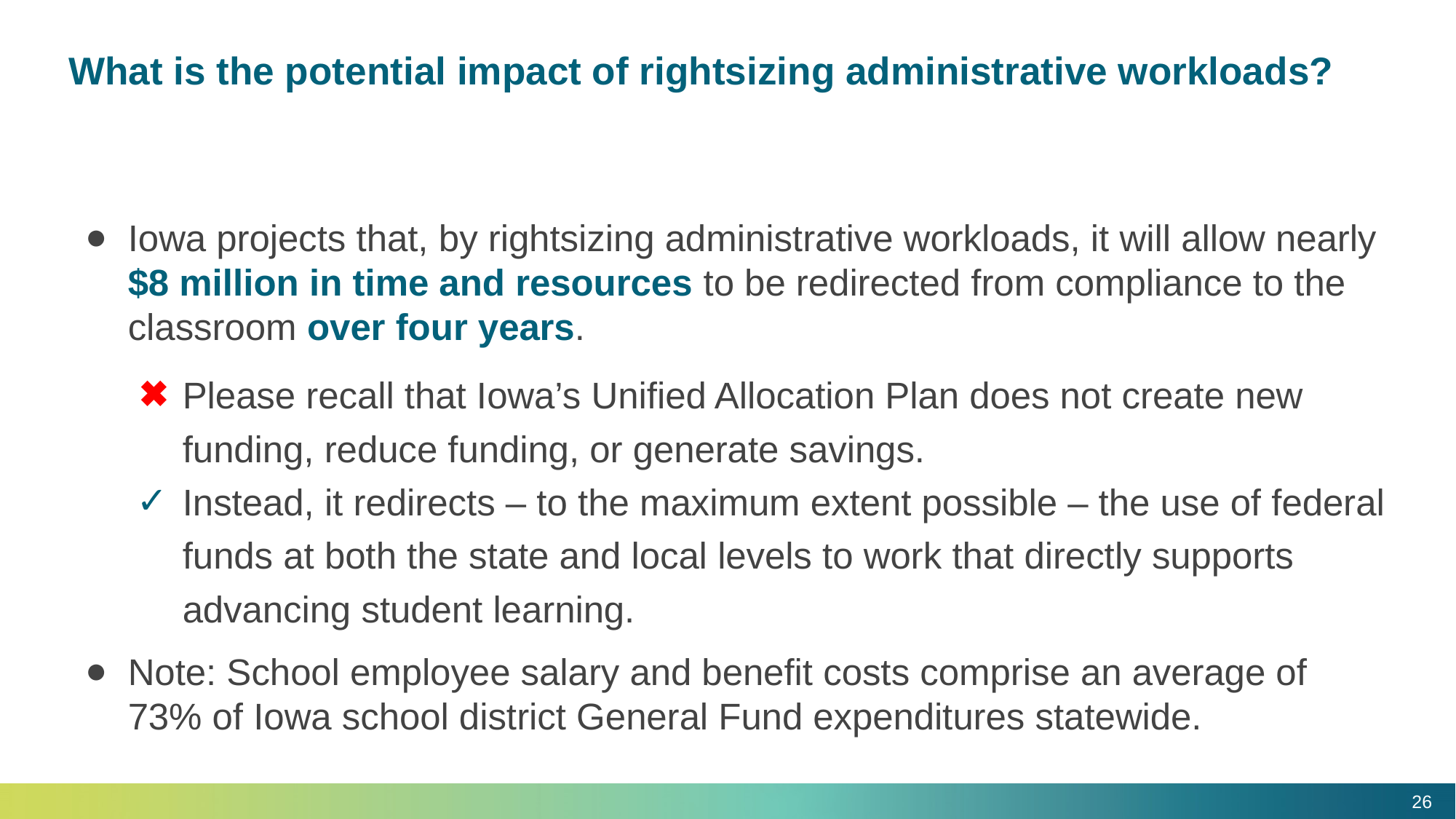

Ensuring Effective, Efficient Operations to Best Serve Iowans

# What is the potential impact of rightsizing administrative workloads?
Iowa projects that, by rightsizing administrative workloads, it will allow nearly $8 million in time and resources to be redirected from compliance to the classroom over four years.
Please recall that Iowa’s Unified Allocation Plan does not create new funding, reduce funding, or generate savings.
Instead, it redirects – to the maximum extent possible – the use of federal funds at both the state and local levels to work that directly supports advancing student learning.
Note: School employee salary and benefit costs comprise an average of 73% of Iowa school district General Fund expenditures statewide.
26